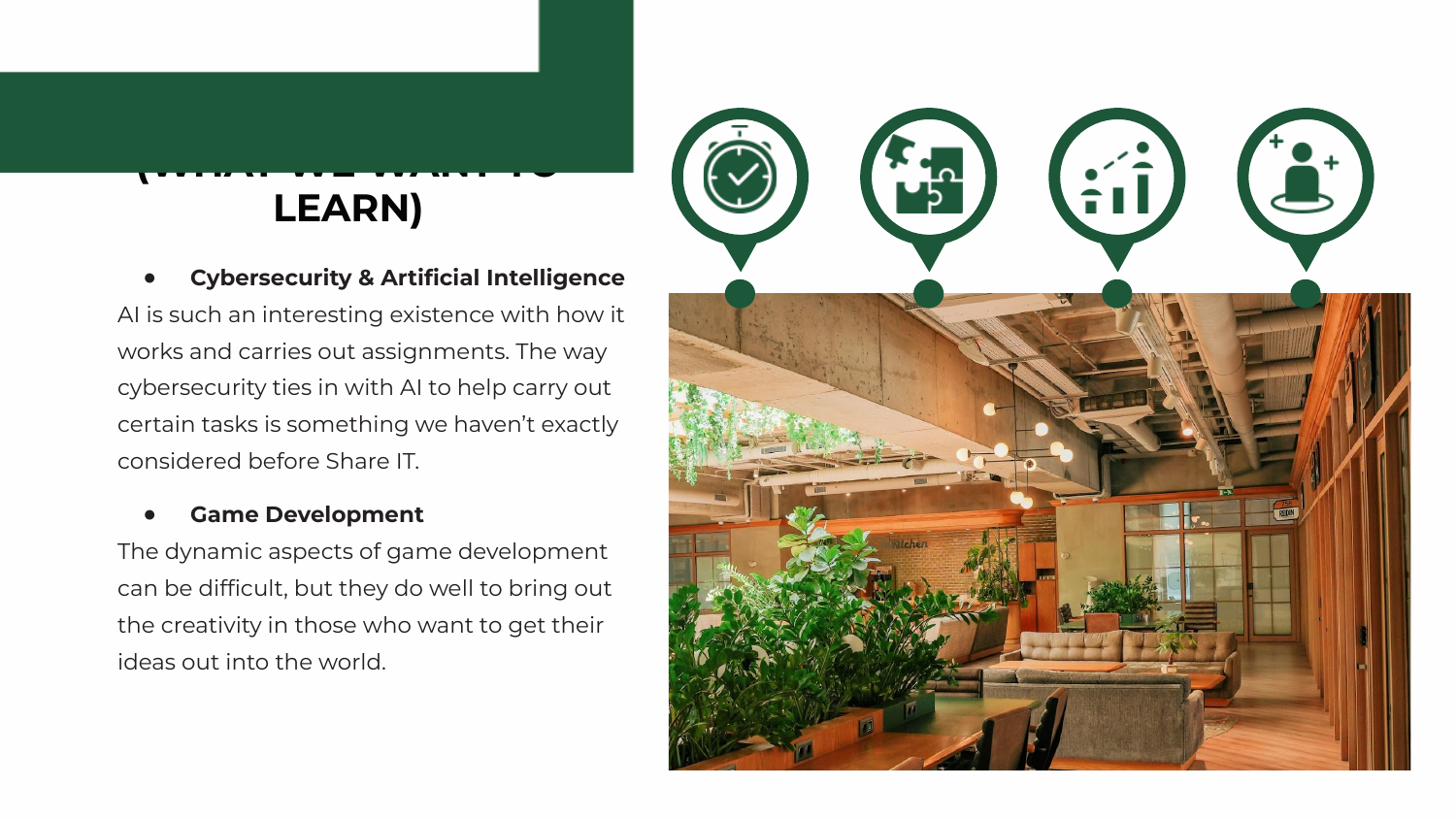

FUTURE GOALS
(WHAT WE WANT TO LEARN)

Cybersecurity & Artificial Intelligence
AI is such an interesting existence with how it works and carries out assignments. The way cybersecurity ties in with AI to help carry out certain tasks is something we haven’t exactly considered before Share IT.

Game Development
The dynamic aspects of game development can be difficult, but they do well to bring out the creativity in those who want to get their ideas out into the world.